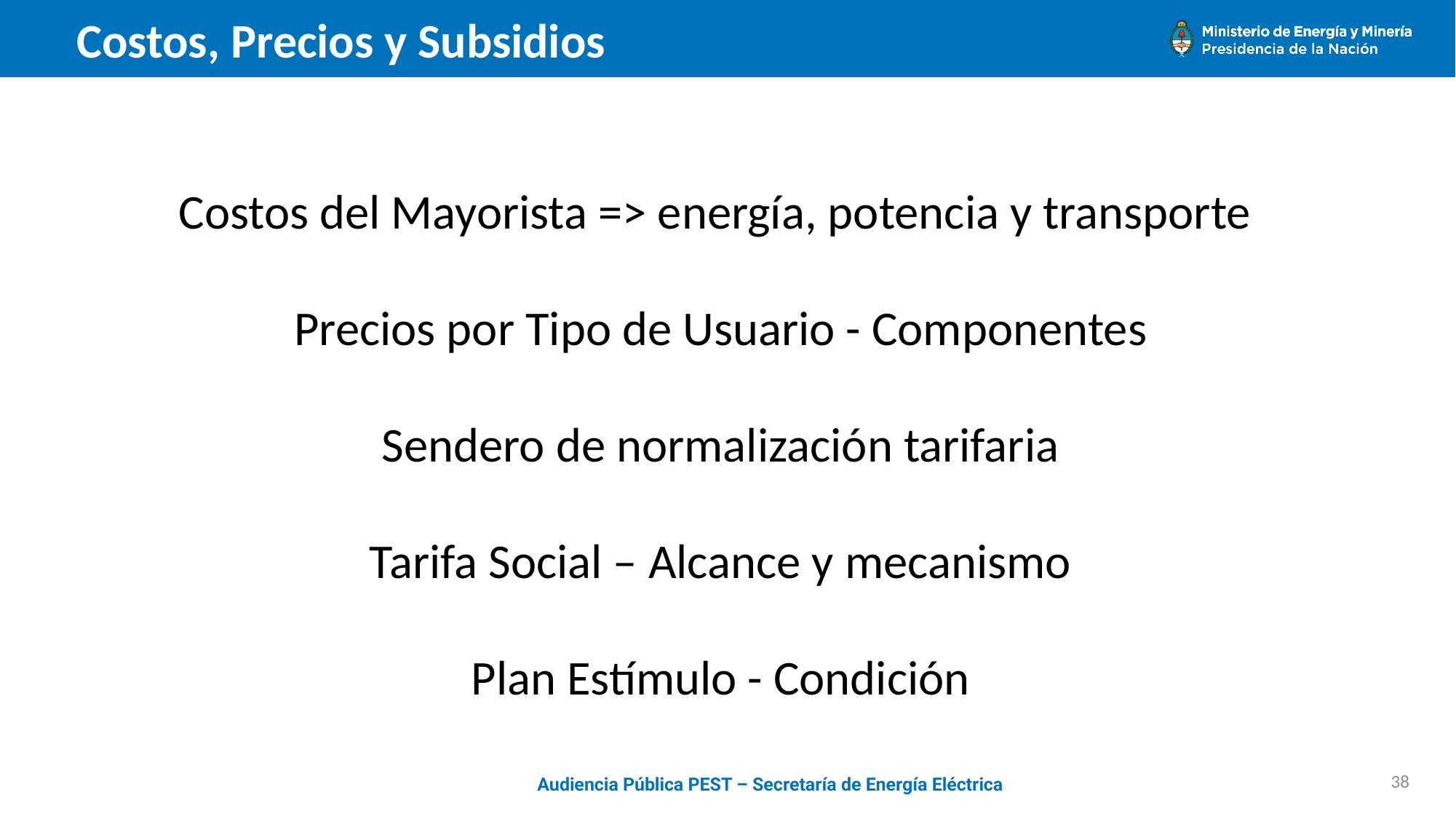

# Costos, Precios y Subsidios
Costos del Mayorista => energía, potencia y transporte
Precios por Tipo de Usuario - Componentes
Sendero de normalización tarifaria
Tarifa Social – Alcance y mecanismo
Plan Estímulo - Condición

Audiencia Pública PEST – Secretaría de Energía Eléctrica
38